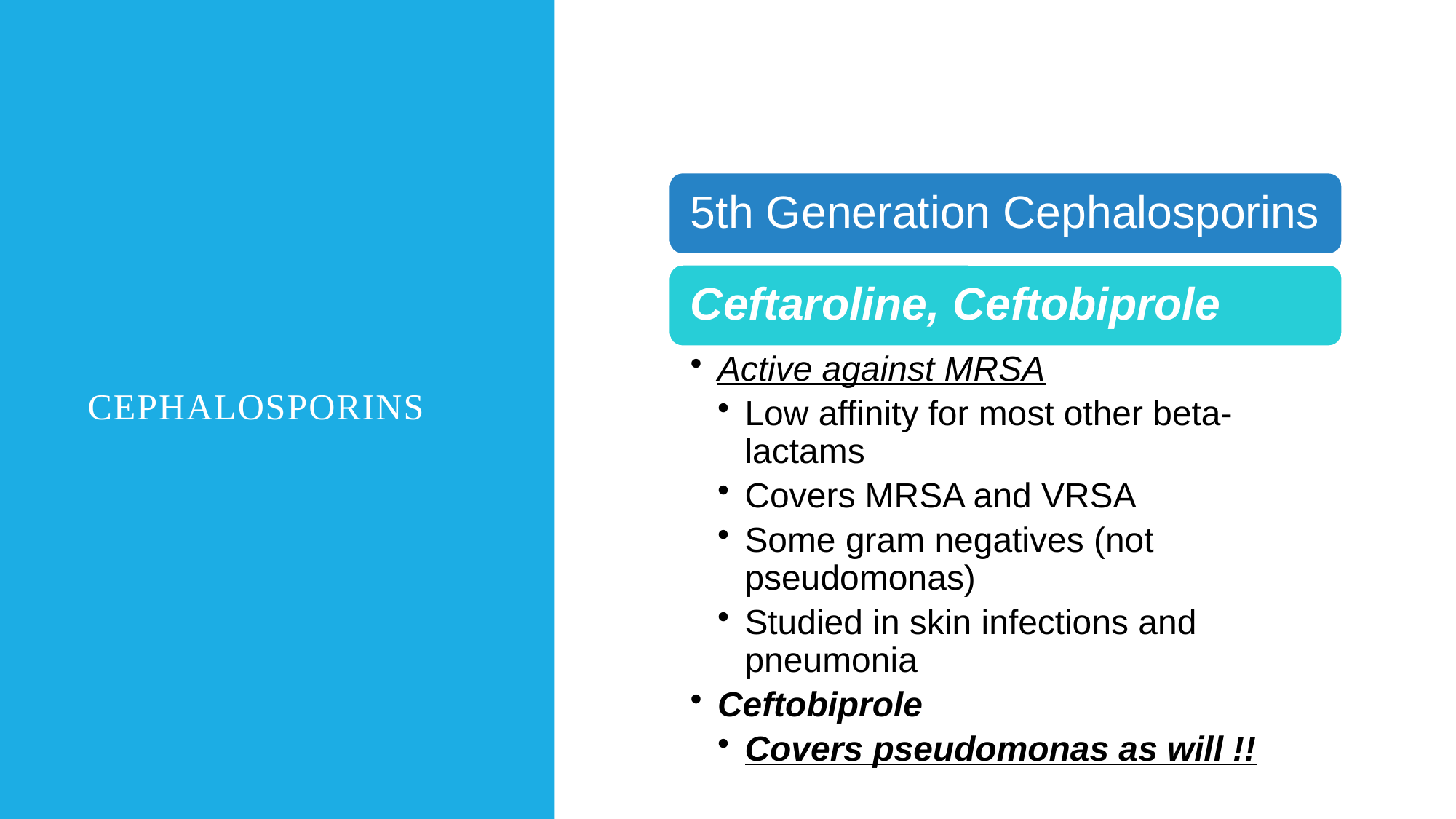

# Cephalosporins
5th Generation Cephalosporins
Ceftaroline, Ceftobiprole
Active against MRSA
Low affinity for most other beta-lactams
Covers MRSA and VRSA
Some gram negatives (not pseudomonas)
Studied in skin infections and pneumonia
Ceftobiprole
Covers pseudomonas as will !!